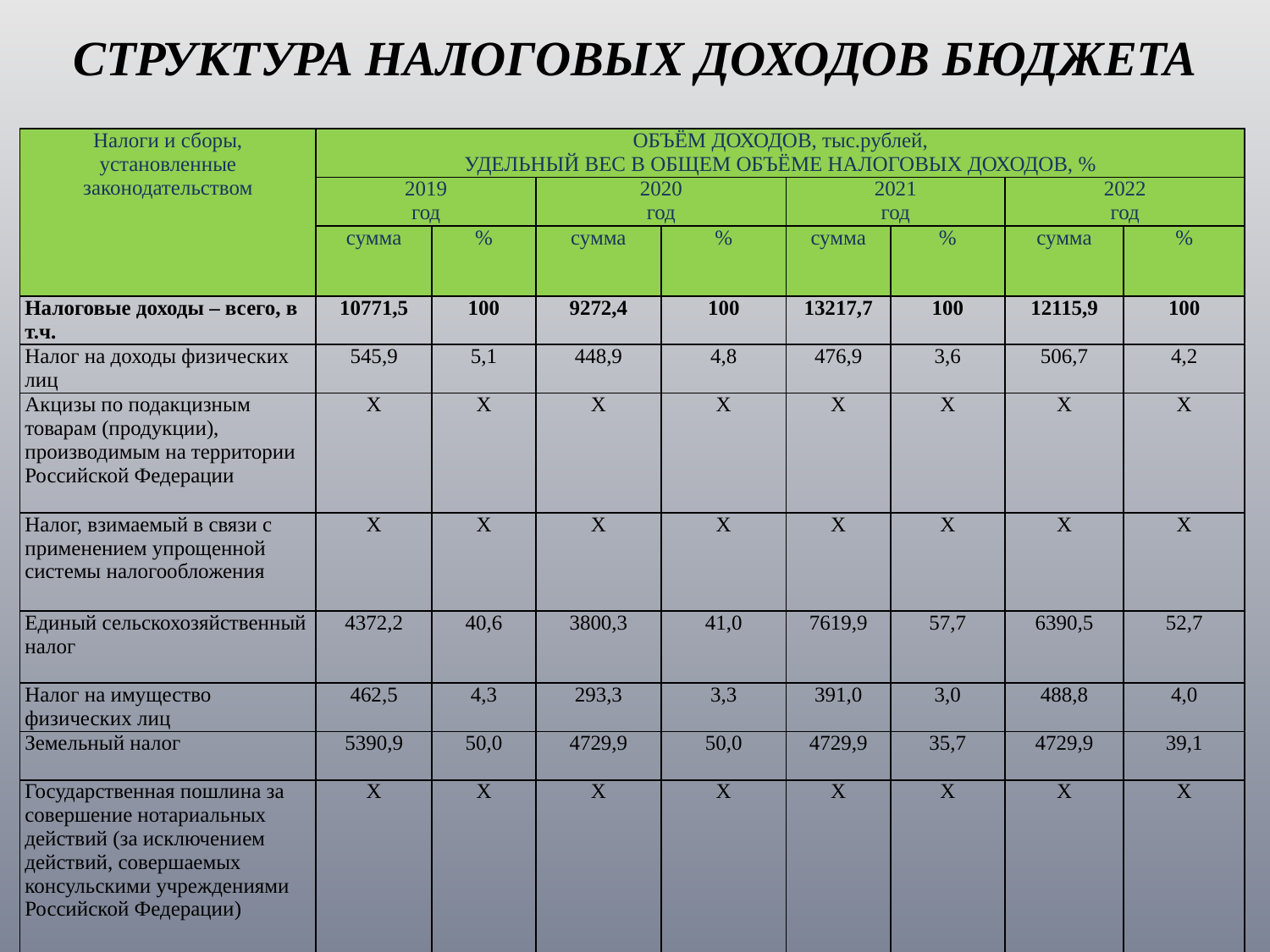

СТРУКТУРА НАЛОГОВЫХ ДОХОДОВ БЮДЖЕТА
| Налоги и сборы, установленные законодательством | ОБЪЁМ ДОХОДОВ, тыс.рублей, УДЕЛЬНЫЙ ВЕС В ОБЩЕМ ОБЪЁМЕ НАЛОГОВЫХ ДОХОДОВ, % |  |  |  |  |  |  |  |
| --- | --- | --- | --- | --- | --- | --- | --- | --- |
|  | 2019 год |  | 2020 год |  | 2021 год |  | 2022 год |  |
|  | сумма | % | сумма | % | сумма | % | сумма | % |
| Налоговые доходы – всего, в т.ч. | 10771,5 | 100 | 9272,4 | 100 | 13217,7 | 100 | 12115,9 | 100 |
| Налог на доходы физических лиц | 545,9 | 5,1 | 448,9 | 4,8 | 476,9 | 3,6 | 506,7 | 4,2 |
| Акцизы по подакцизным товарам (продукции), производимым на территории Российской Федерации | Х | Х | Х | Х | Х | Х | Х | Х |
| Налог, взимаемый в связи с применением упрощенной системы налогообложения | Х | Х | Х | Х | Х | Х | Х | Х |
| Единый сельскохозяйственный налог | 4372,2 | 40,6 | 3800,3 | 41,0 | 7619,9 | 57,7 | 6390,5 | 52,7 |
| Налог на имущество физических лиц | 462,5 | 4,3 | 293,3 | 3,3 | 391,0 | 3,0 | 488,8 | 4,0 |
| Земельный налог | 5390,9 | 50,0 | 4729,9 | 50,0 | 4729,9 | 35,7 | 4729,9 | 39,1 |
| Государственная пошлина за совершение нотариальных действий (за исключением действий, совершаемых консульскими учреждениями Российской Федерации) | Х | Х | Х | Х | Х | Х | Х | Х |